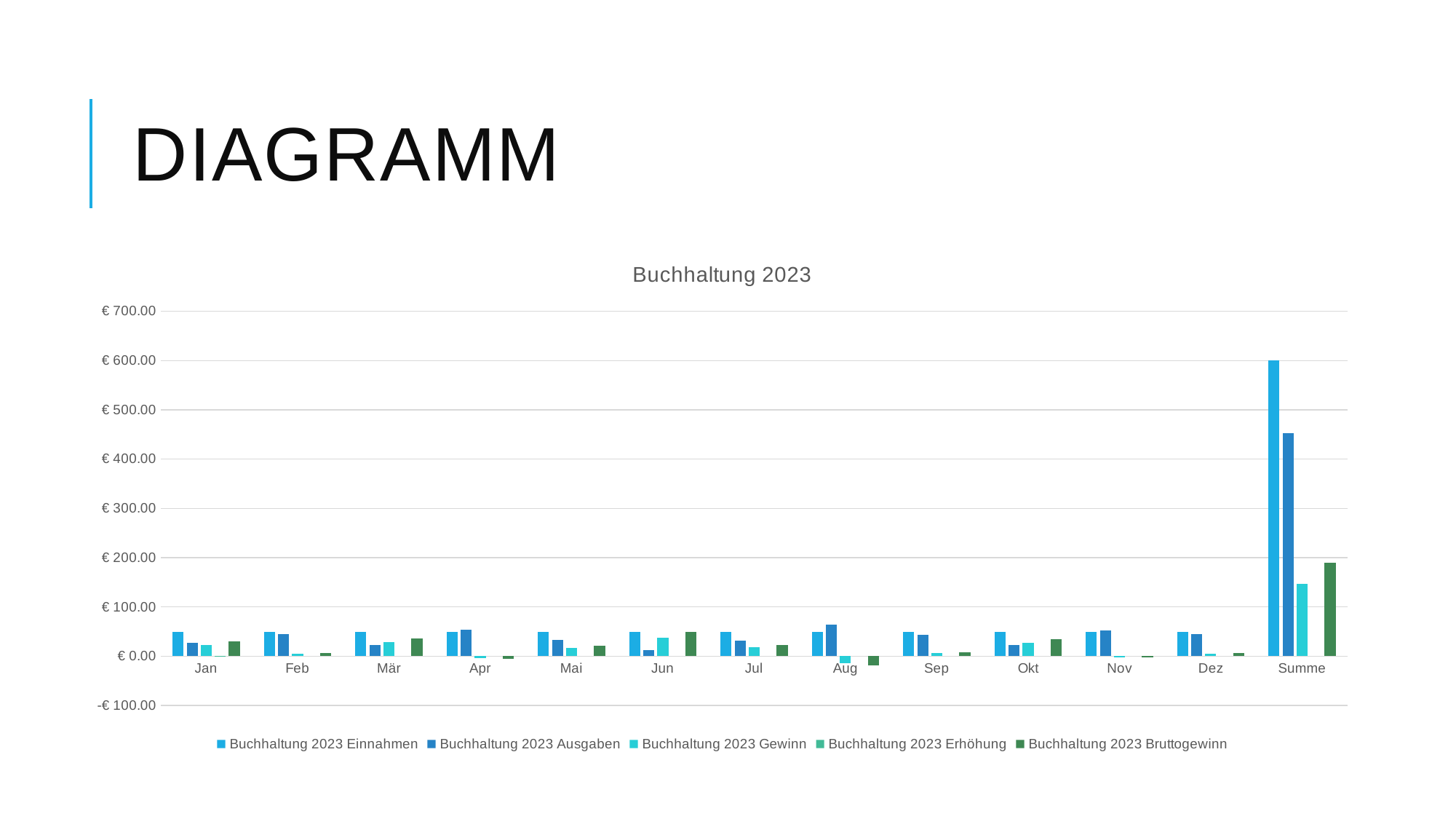

# Diagramm

### Chart: Buchhaltung 2023

| Category | Buchhaltung 2023 | Buchhaltung 2023 | Buchhaltung 2023 | Buchhaltung 2023 | Buchhaltung 2023 |
|---|---|---|---|---|---|
| Jan | 50.0 | 27.0 | 23.0 | 1.29 | 29.67 |
| Feb | 50.0 | 45.0 | 5.0 | None | 6.45 |
| Mär | 50.0 | 22.0 | 28.0 | None | 36.120000000000005 |
| Apr | 50.0 | 54.0 | -4.0 | None | -5.16 |
| Mai | 50.0 | 33.0 | 17.0 | None | 21.93 |
| Jun | 50.0 | 12.0 | 38.0 | None | 49.02 |
| Jul | 50.0 | 32.0 | 18.0 | None | 23.22 |
| Aug | 50.0 | 64.0 | -14.0 | None | -18.060000000000002 |
| Sep | 50.0 | 44.0 | 6.0 | None | 7.74 |
| Okt | 50.0 | 23.0 | 27.0 | None | 34.83 |
| Nov | 50.0 | 52.0 | -2.0 | None | -2.58 |
| Dez | 50.0 | 45.0 | 5.0 | None | 6.45 |
| Summe | 600.0 | 453.0 | 147.0 | None | 189.63000000000002 |